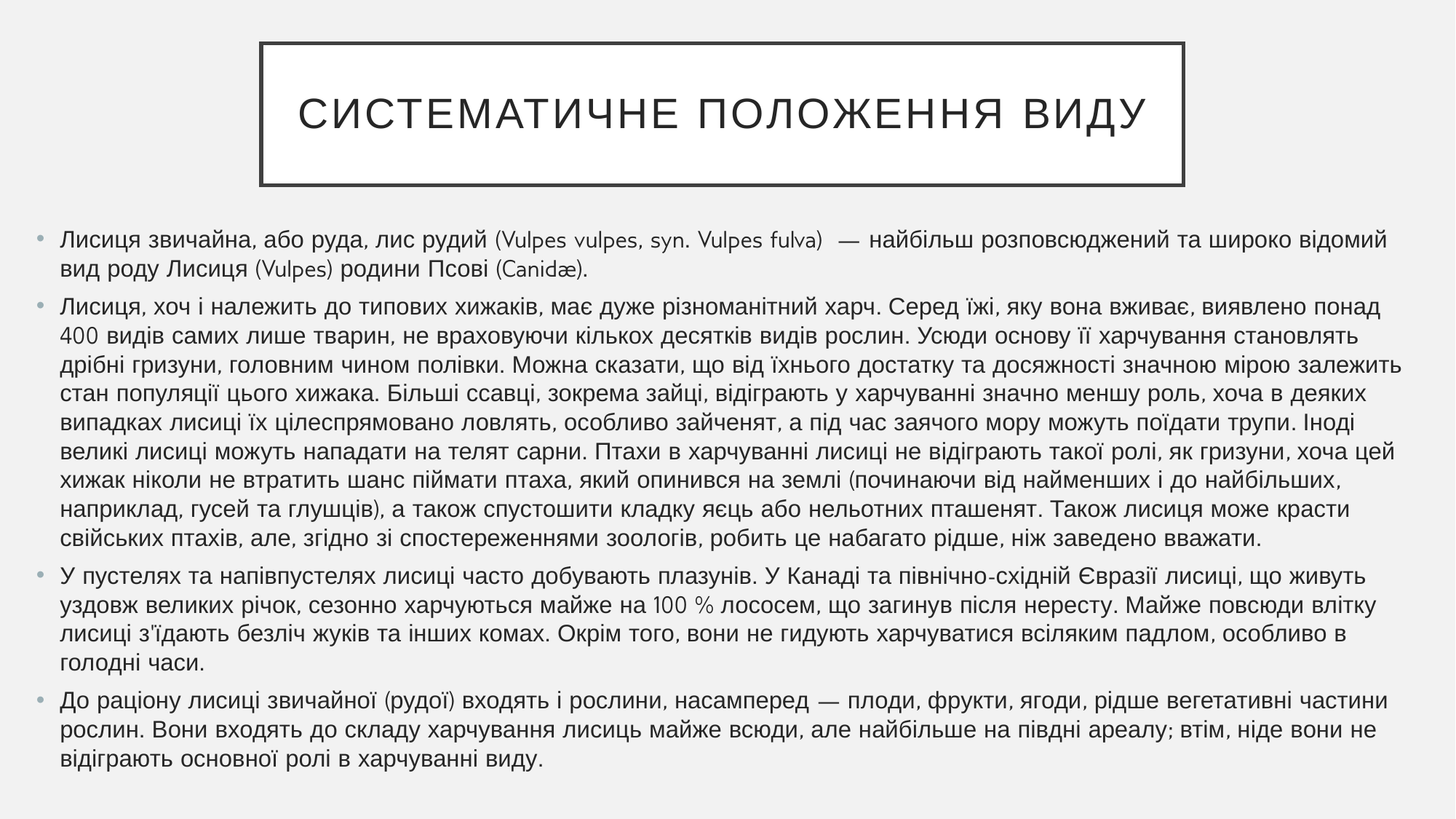

# Систематичне положення виду
Лисиця звичайна, або руда, лис рудий (Vulpes vulpes, syn. Vulpes fulva)  — найбільш розповсюджений та широко відомий вид роду Лисиця (Vulpes) родини Псові (Canidae).
Лисиця, хоч і належить до типових хижаків, має дуже різноманітний харч. Серед їжі, яку вона вживає, виявлено понад 400 видів самих лише тварин, не враховуючи кількох десятків видів рослин. Усюди основу її харчування становлять дрібні гризуни, головним чином полівки. Можна сказати, що від їхнього достатку та досяжності значною мірою залежить стан популяції цього хижака. Більші ссавці, зокрема зайці, відіграють у харчуванні значно меншу роль, хоча в деяких випадках лисиці їх цілеспрямовано ловлять, особливо зайченят, а під час заячого мору можуть поїдати трупи. Іноді великі лисиці можуть нападати на телят сарни. Птахи в харчуванні лисиці не відіграють такої ролі, як гризуни, хоча цей хижак ніколи не втратить шанс піймати птаха, який опинився на землі (починаючи від найменших і до найбільших, наприклад, гусей та глушців), а також спустошити кладку яєць або нельотних пташенят. Також лисиця може красти свійських птахів, але, згідно зі спостереженнями зоологів, робить це набагато рідше, ніж заведено вважати.
У пустелях та напівпустелях лисиці часто добувають плазунів. У Канаді та північно-східній Євразії лисиці, що живуть уздовж великих річок, сезонно харчуються майже на 100 % лососем, що загинув після нересту. Майже повсюди влітку лисиці з'їдають безліч жуків та інших комах. Окрім того, вони не гидують харчуватися всіляким падлом, особливо в голодні часи.
До раціону лисиці звичайної (рудої) входять і рослини, насамперед — плоди, фрукти, ягоди, рідше вегетативні частини рослин. Вони входять до складу харчування лисиць майже всюди, але найбільше на півдні ареалу; втім, ніде вони не відіграють основної ролі в харчуванні виду.